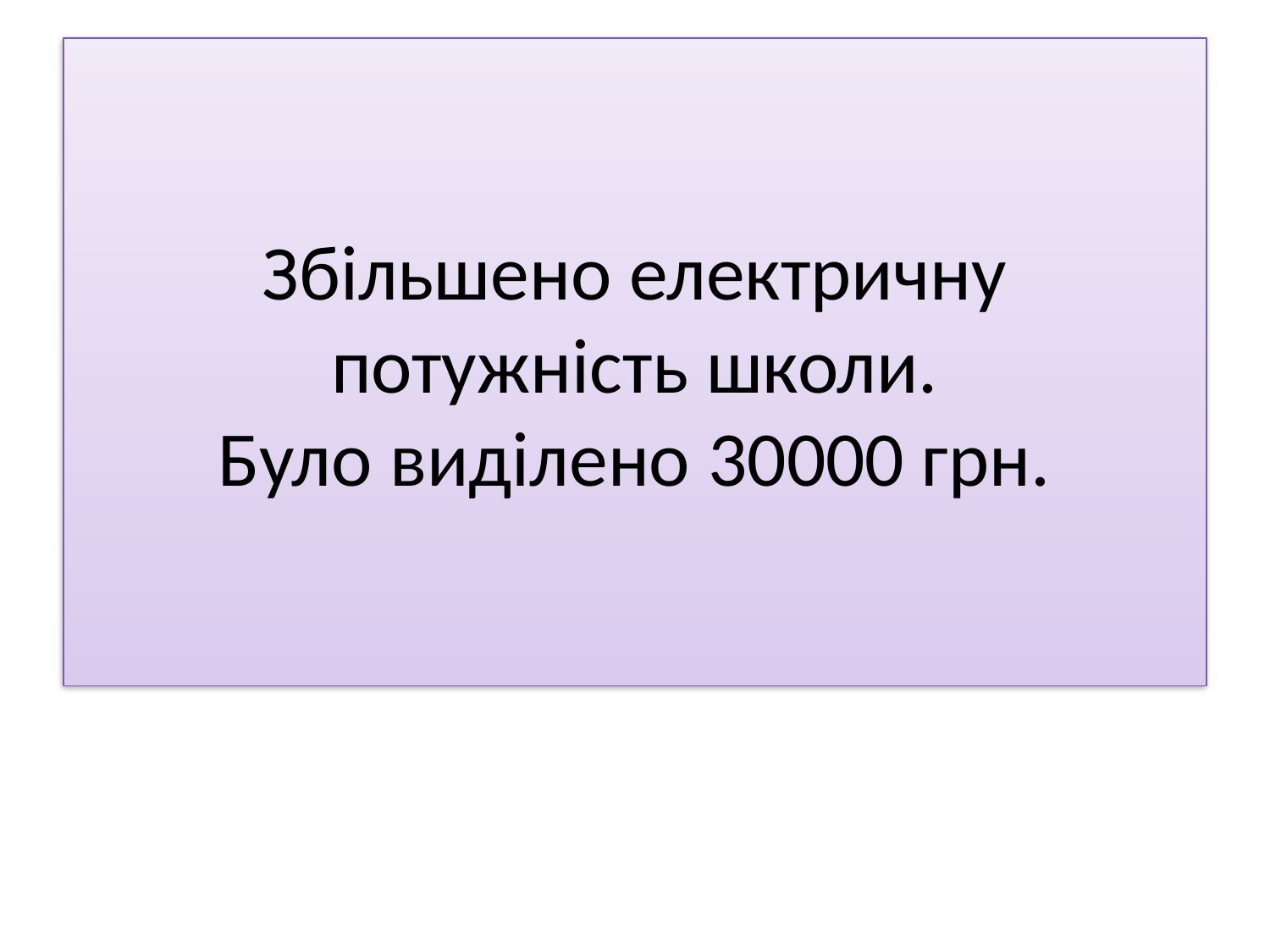

# Збільшено електричну потужність школи. Було виділено 30000 грн.